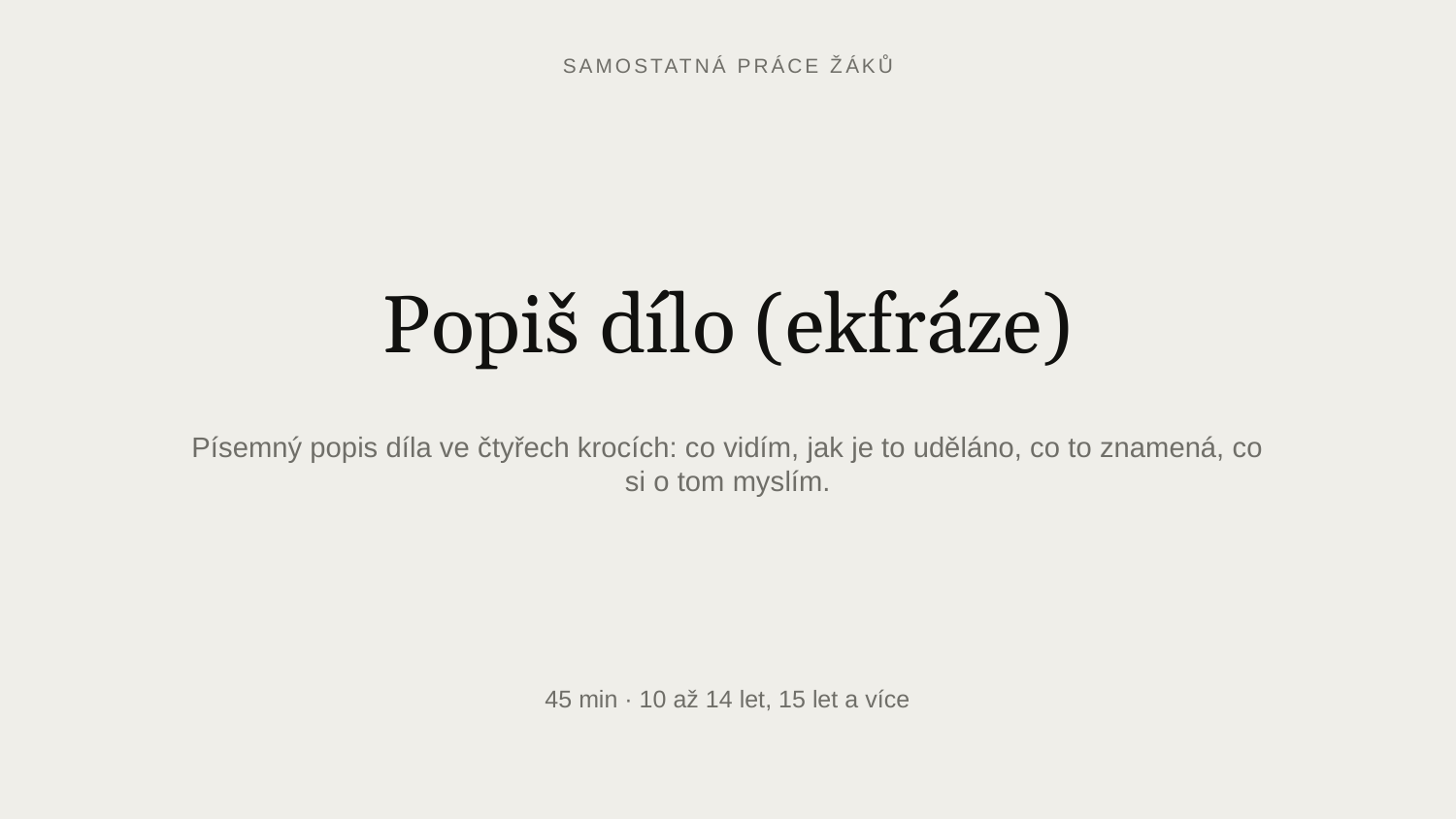

SAMOSTATNÁ PRÁCE ŽÁKŮ
Popiš dílo (ekfráze)
Písemný popis díla ve čtyřech krocích: co vidím, jak je to uděláno, co to znamená, co si o tom myslím.
45 min · 10 až 14 let, 15 let a více